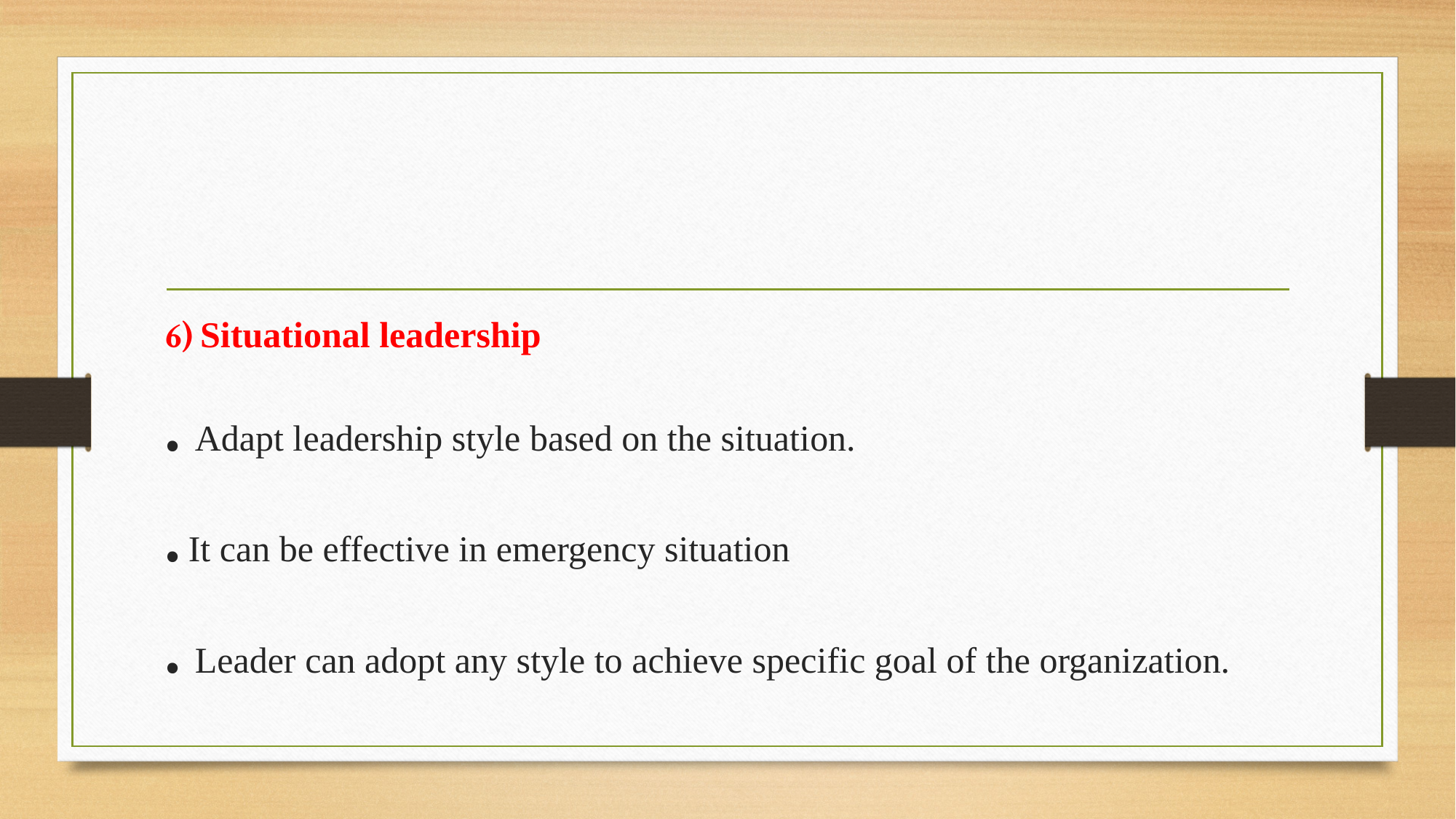

#
6) Situational leadership
. Adapt leadership style based on the situation.
. It can be effective in emergency situation
. Leader can adopt any style to achieve specific goal of the organization.